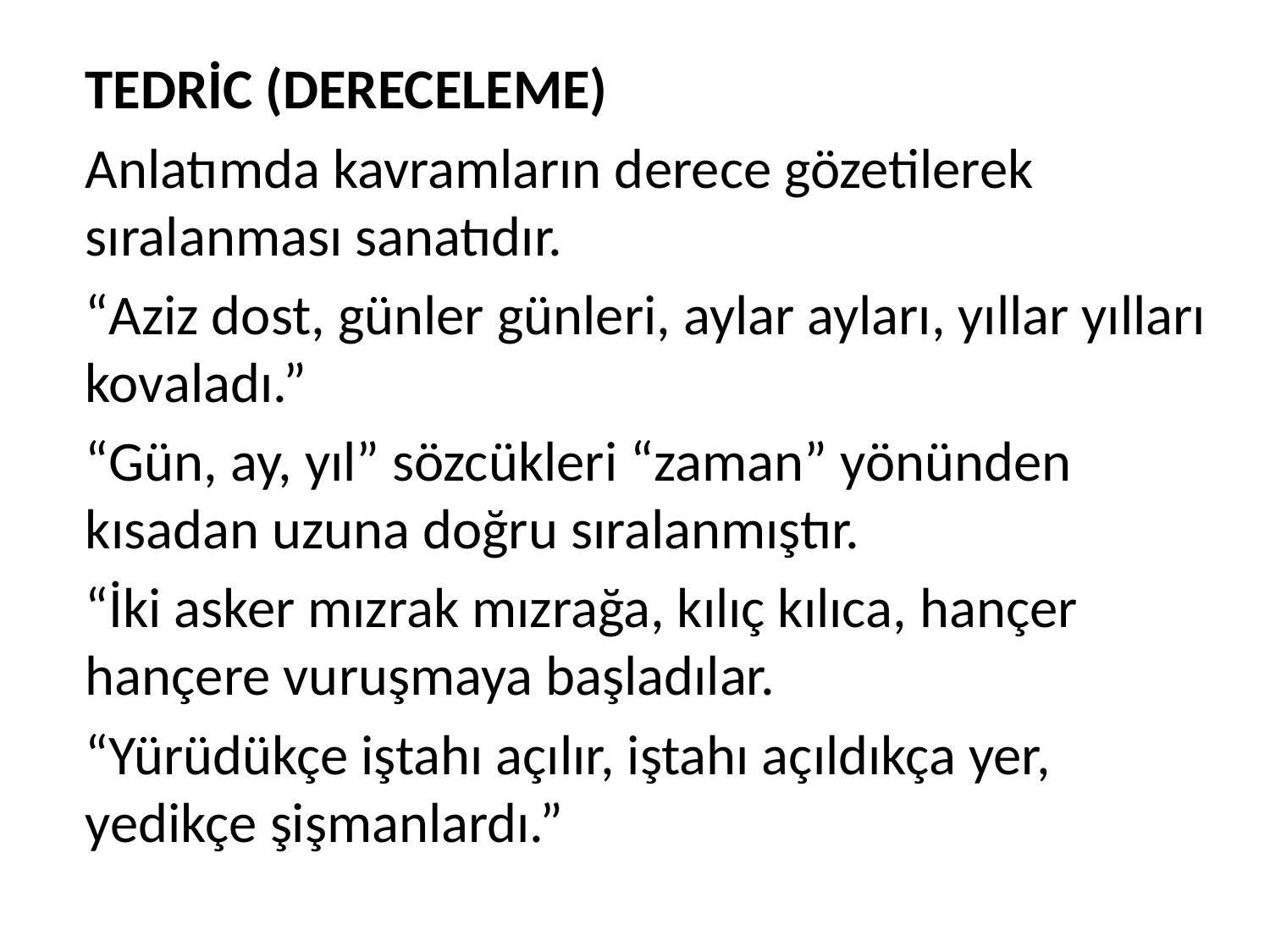

TEDRİC (DERECELEME)
	Anlatımda kavramların derece gözetilerek sıralanması sanatıdır.
	“Aziz dost, günler günleri, aylar ayları, yıllar yılları kovaladı.”
	“Gün, ay, yıl” sözcükleri “zaman” yönünden kısadan uzuna doğru sıralanmıştır.
	“İki asker mızrak mızrağa, kılıç kılıca, hançer hançere vuruşmaya başladılar.
	“Yürüdükçe iştahı açılır, iştahı açıldıkça yer, yedikçe şişmanlardı.”